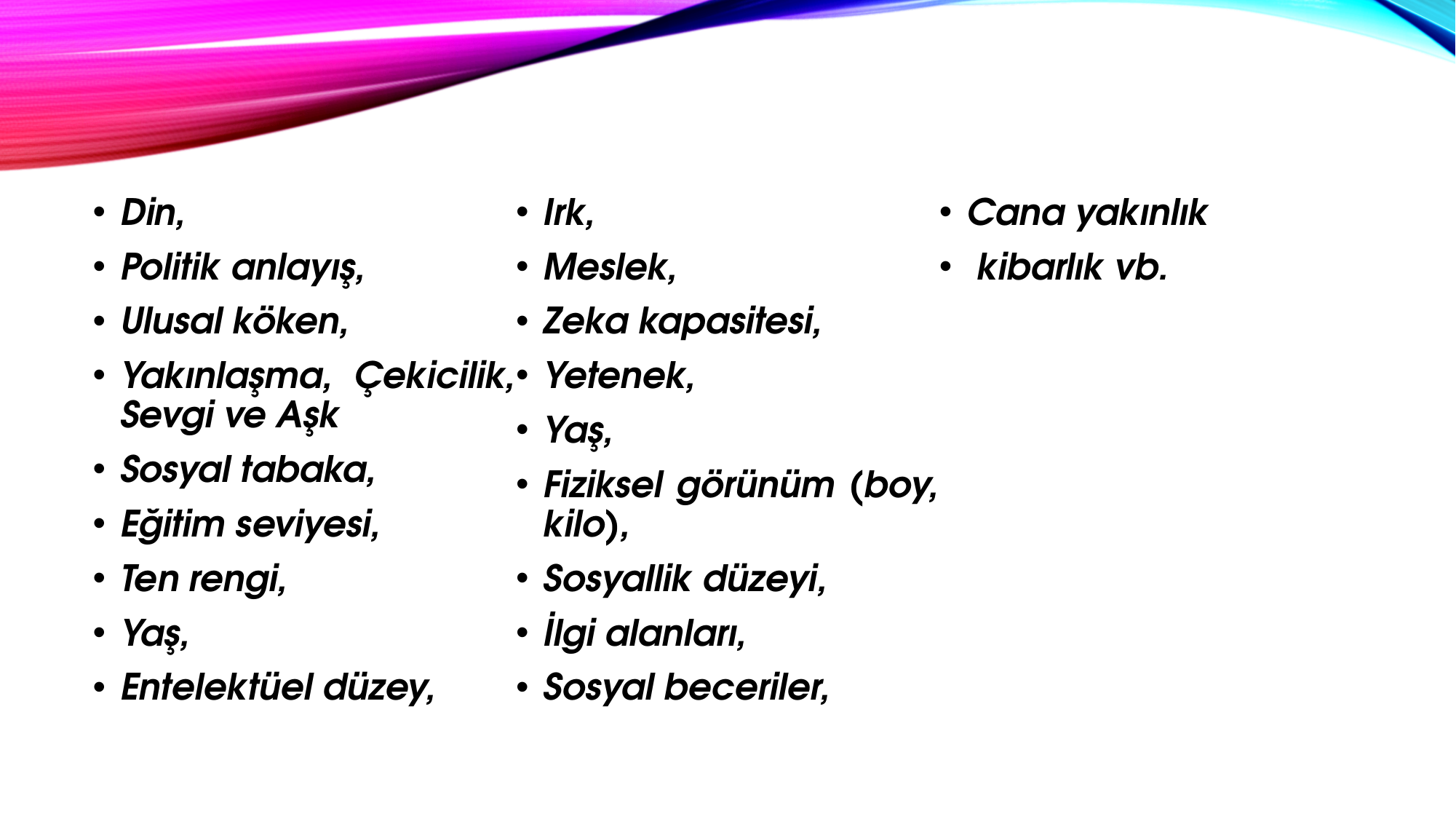

Din,
Politik anlayış,
Ulusal köken,
Yakınlaşma, Çekicilik, Sevgi ve Aşk
Sosyal tabaka,
Eğitim seviyesi,
Ten rengi,
Yaş,
Entelektüel düzey,
Irk,
Meslek,
Zeka kapasitesi,
Yetenek,
Yaş,
Fiziksel görünüm (boy, kilo),
Sosyallik düzeyi,
İlgi alanları,
Sosyal beceriler,
Cana yakınlık
 kibarlık vb.